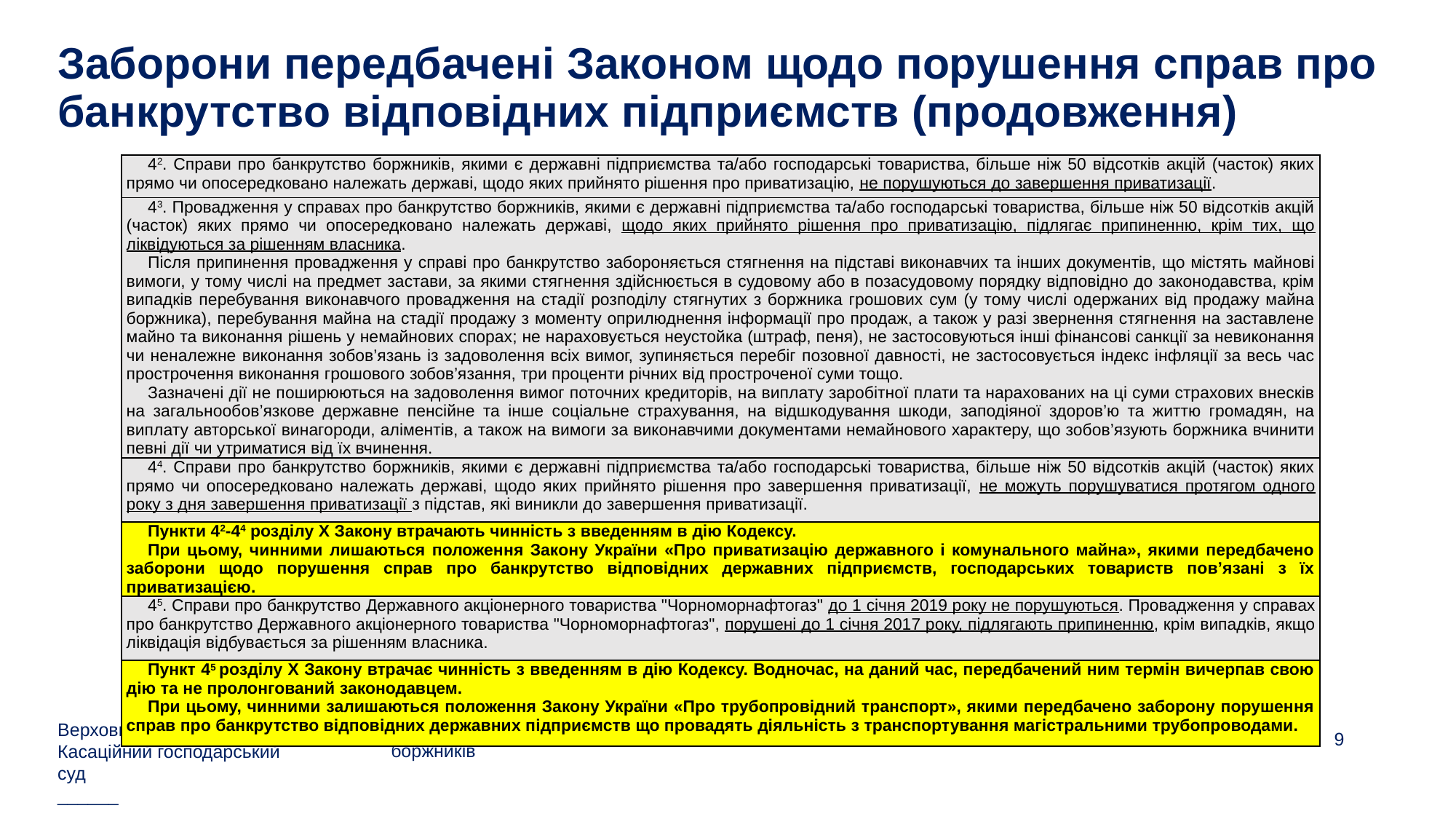

# Заборони передбачені Законом щодо порушення справ про банкрутство відповідних підприємств (продовження)
| 42. Справи про банкрутство боржників, якими є державні підприємства та/або господарські товариства, більше ніж 50 відсотків акцій (часток) яких прямо чи опосередковано належать державі, щодо яких прийнято рішення про приватизацію, не порушуються до завершення приватизації. |
| --- |
| 43. Провадження у справах про банкрутство боржників, якими є державні підприємства та/або господарські товариства, більше ніж 50 відсотків акцій (часток) яких прямо чи опосередковано належать державі, щодо яких прийнято рішення про приватизацію, підлягає припиненню, крім тих, що ліквідуються за рішенням власника. Після припинення провадження у справі про банкрутство забороняється стягнення на підставі виконавчих та інших документів, що містять майнові вимоги, у тому числі на предмет застави, за якими стягнення здійснюється в судовому або в позасудовому порядку відповідно до законодавства, крім випадків перебування виконавчого провадження на стадії розподілу стягнутих з боржника грошових сум (у тому числі одержаних від продажу майна боржника), перебування майна на стадії продажу з моменту оприлюднення інформації про продаж, а також у разі звернення стягнення на заставлене майно та виконання рішень у немайнових спорах; не нараховується неустойка (штраф, пеня), не застосовуються інші фінансові санкції за невиконання чи неналежне виконання зобов’язань із задоволення всіх вимог, зупиняється перебіг позовної давності, не застосовується індекс інфляції за весь час прострочення виконання грошового зобов’язання, три проценти річних від простроченої суми тощо. Зазначені дії не поширюються на задоволення вимог поточних кредиторів, на виплату заробітної плати та нарахованих на ці суми страхових внесків на загальнообов’язкове державне пенсійне та інше соціальне страхування, на відшкодування шкоди, заподіяної здоров’ю та життю громадян, на виплату авторської винагороди, аліментів, а також на вимоги за виконавчими документами немайнового характеру, що зобов’язують боржника вчинити певні дії чи утриматися від їх вчинення. |
| 44. Справи про банкрутство боржників, якими є державні підприємства та/або господарські товариства, більше ніж 50 відсотків акцій (часток) яких прямо чи опосередковано належать державі, щодо яких прийнято рішення про завершення приватизації, не можуть порушуватися протягом одного року з дня завершення приватизації з підстав, які виникли до завершення приватизації. |
| Пункти 42-44 розділу Х Закону втрачають чинність з введенням в дію Кодексу. При цьому, чинними лишаються положення Закону України «Про приватизацію державного і комунального майна», якими передбачено заборони щодо порушення справ про банкрутство відповідних державних підприємств, господарських товариств пов’язані з їх приватизацією. |
| 45. Справи про банкрутство Державного акціонерного товариства "Чорноморнафтогаз" до 1 січня 2019 року не порушуються. Провадження у справах про банкрутство Державного акціонерного товариства "Чорноморнафтогаз", порушені до 1 січня 2017 року, підлягають припиненню, крім випадків, якщо ліквідація відбувається за рішенням власника. |
| Пункт 45 розділу Х Закону втрачає чинність з введенням в дію Кодексу. Водночас, на даний час, передбачений ним термін вичерпав свою дію та не пролонгований законодавцем. При цьому, чинними залишаються положення Закону України «Про трубопровідний транспорт», якими передбачено заборону порушення справ про банкрутство відповідних державних підприємств що провадять діяльність з транспортування магістральними трубопроводами. |
Верховний Суд
Касаційний господарський суд
______
9
Деякі процесуальні аспекти розгляду справ щодо окремих категорій боржників